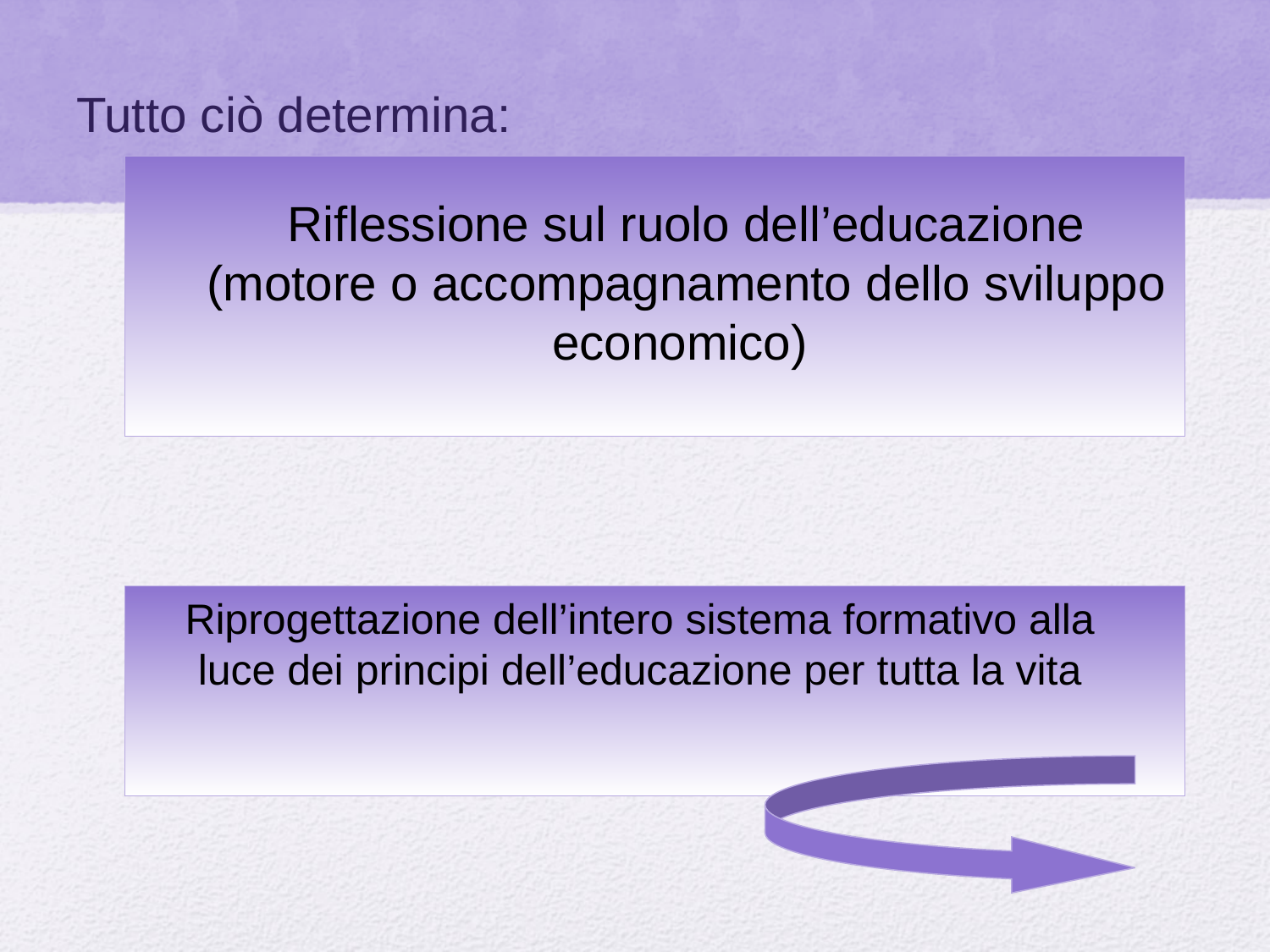

Tutto ciò determina:

Riflessione sul ruolo dell’educazione (motore o accompagnamento dello sviluppo economico)

Riprogettazione dell’intero sistema formativo alla luce dei principi dell’educazione per tutta la vita